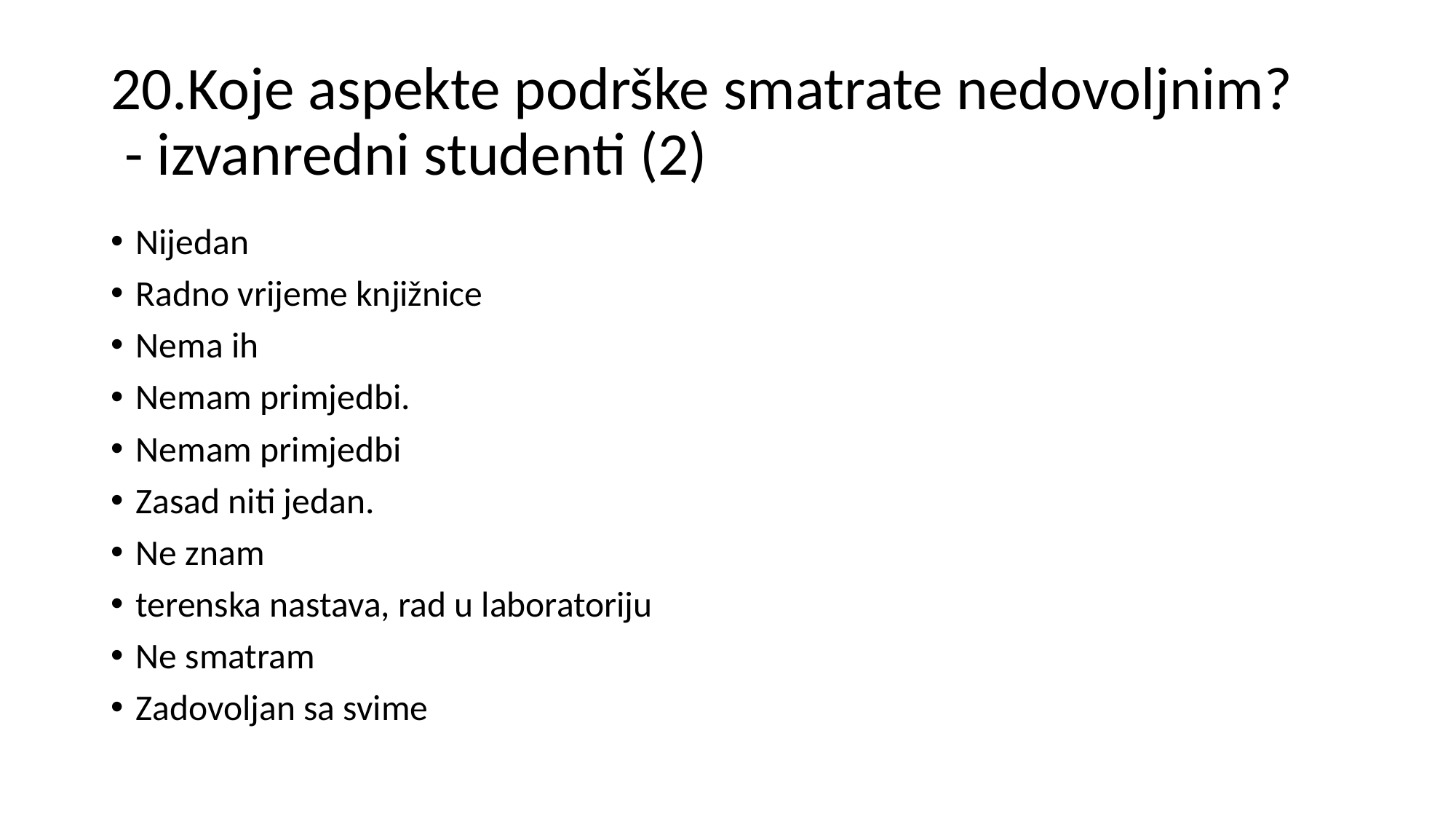

# 20.Koje aspekte podrške smatrate nedovoljnim? - izvanredni studenti (2)
Nijedan
Radno vrijeme knjižnice
Nema ih
Nemam primjedbi.
Nemam primjedbi
Zasad niti jedan.
Ne znam
terenska nastava, rad u laboratoriju
Ne smatram
Zadovoljan sa svime